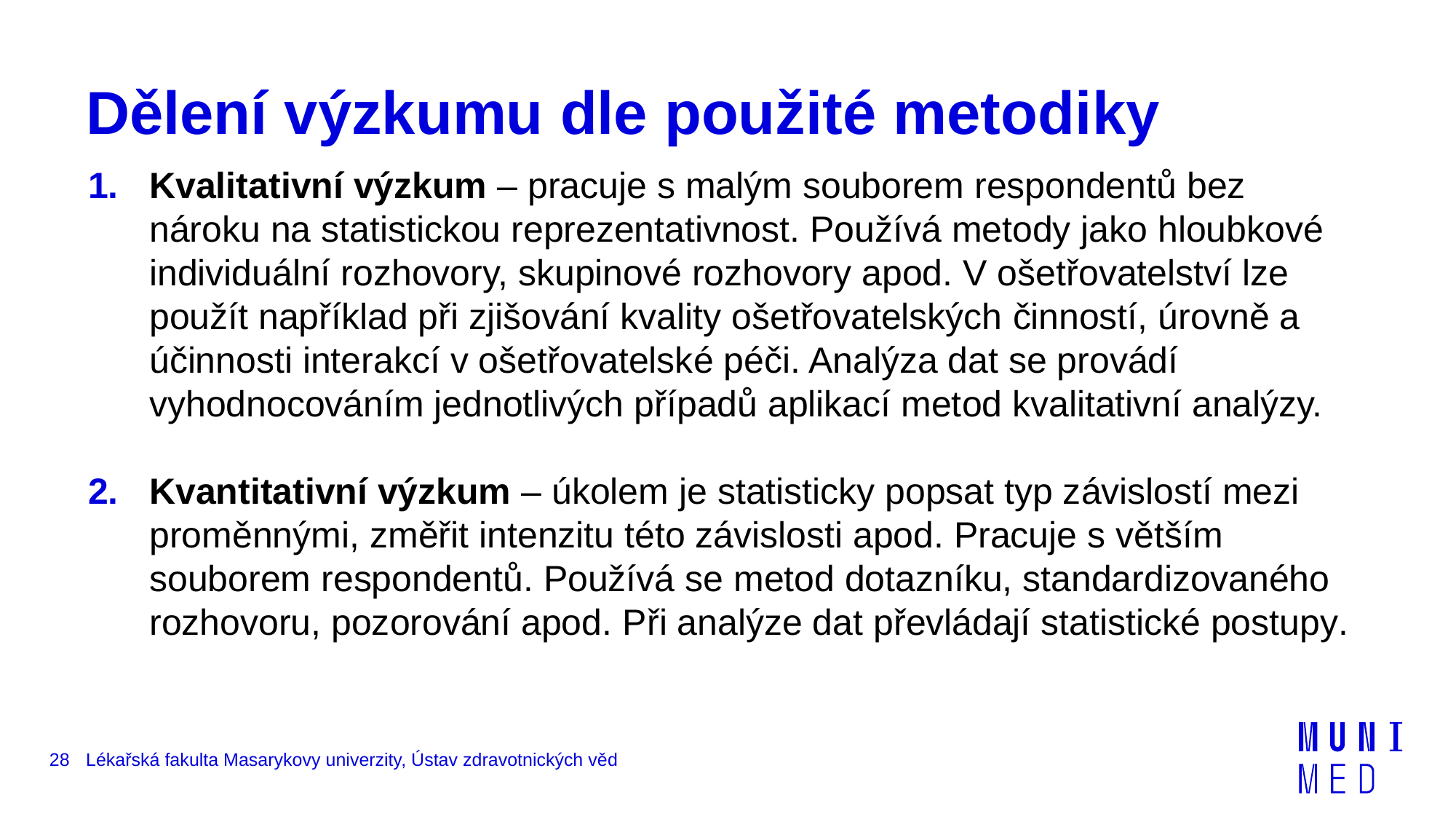

# Dělení výzkumu dle použité metodiky
Kvalitativní výzkum – pracuje s malým souborem respondentů bez nároku na statistickou reprezentativnost. Používá metody jako hloubkové individuální rozhovory, skupinové rozhovory apod. V ošetřovatelství lze použít například při zjišování kvality ošetřovatelských činností, úrovně a účinnosti interakcí v ošetřovatelské péči. Analýza dat se provádí vyhodnocováním jednotlivých případů aplikací metod kvalitativní analýzy.

Kvantitativní výzkum – úkolem je statisticky popsat typ závislostí mezi proměnnými, změřit intenzitu této závislosti apod. Pracuje s větším souborem respondentů. Používá se metod dotazníku, standardizovaného rozhovoru, pozorování apod. Při analýze dat převládají statistické postupy.
28
Lékařská fakulta Masarykovy univerzity, Ústav zdravotnických věd